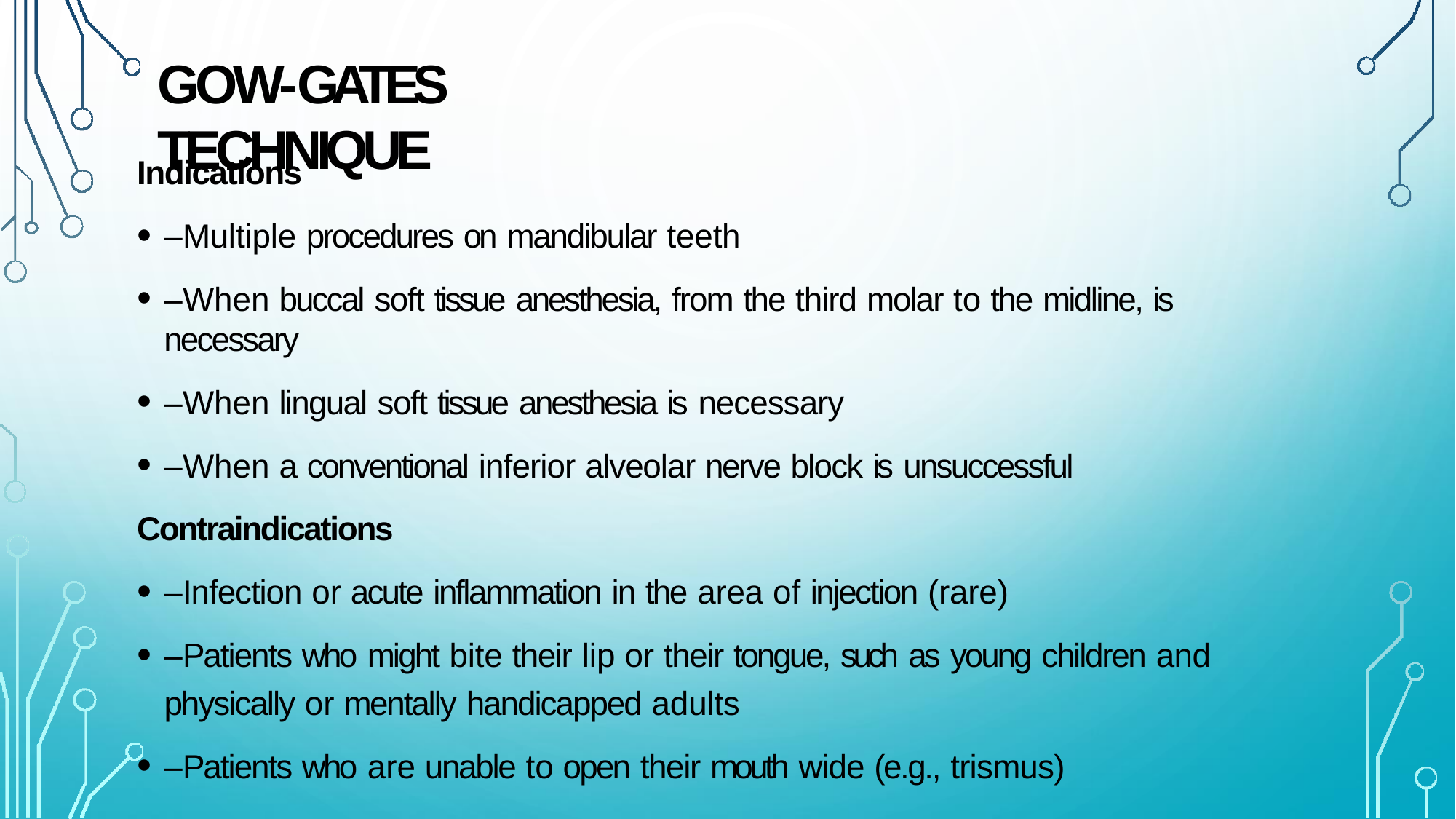

# GOW-GATES TECHNIQUE
Indications
–Multiple procedures on mandibular teeth
–When buccal soft tissue anesthesia, from the third molar to the midline, is necessary
–When lingual soft tissue anesthesia is necessary
–When a conventional inferior alveolar nerve block is unsuccessful
Contraindications
–Infection or acute inflammation in the area of injection (rare)
–Patients who might bite their lip or their tongue, such as young children and
physically or mentally handicapped adults
–Patients who are unable to open their mouth wide (e.g., trismus)